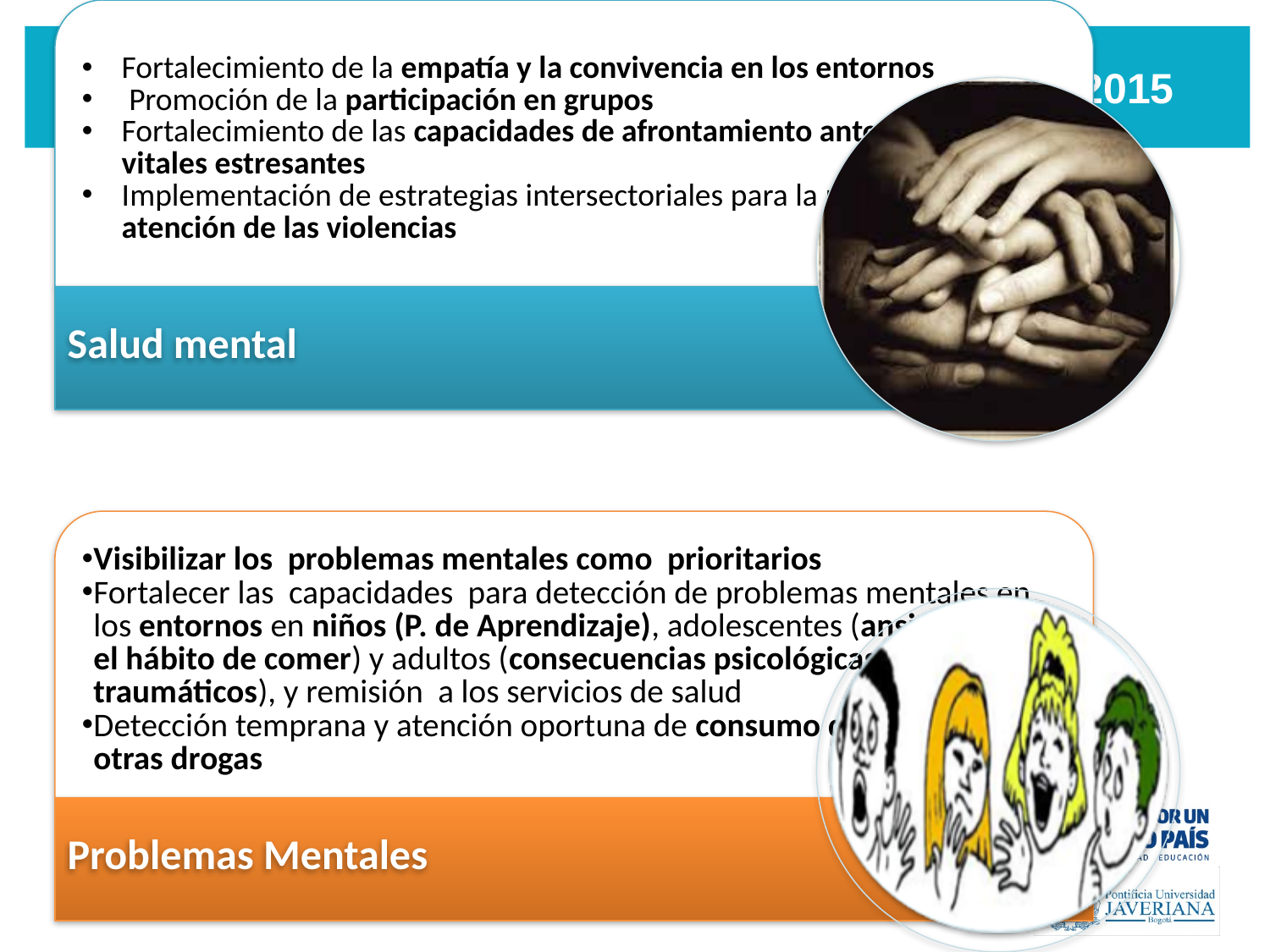

Salud mental
Problemas Mentales
Fortalecimiento de la empatía y la convivencia en los entornos
Fortalecer las  capacidades  para detección de problemas mentales en los entornos en niños (P. de Aprendizaje), adolescentes (ansiedad, P. en el hábito de comer) y adultos (consecuencias psicológicas de eventos traumáticos), y remisión  a los servicios de salud
Fortalecimiento de las capacidades de afrontamiento ante eventos vitales estresantes
Implementación de estrategias intersectoriales para la prevención y atención de las violencias
Detección temprana y atención oportuna de consumo de alcohol y otras drogas
Visibilizar los  problemas mentales como  prioritarios
# Prioridades de intervención definidas por ENSM 2015